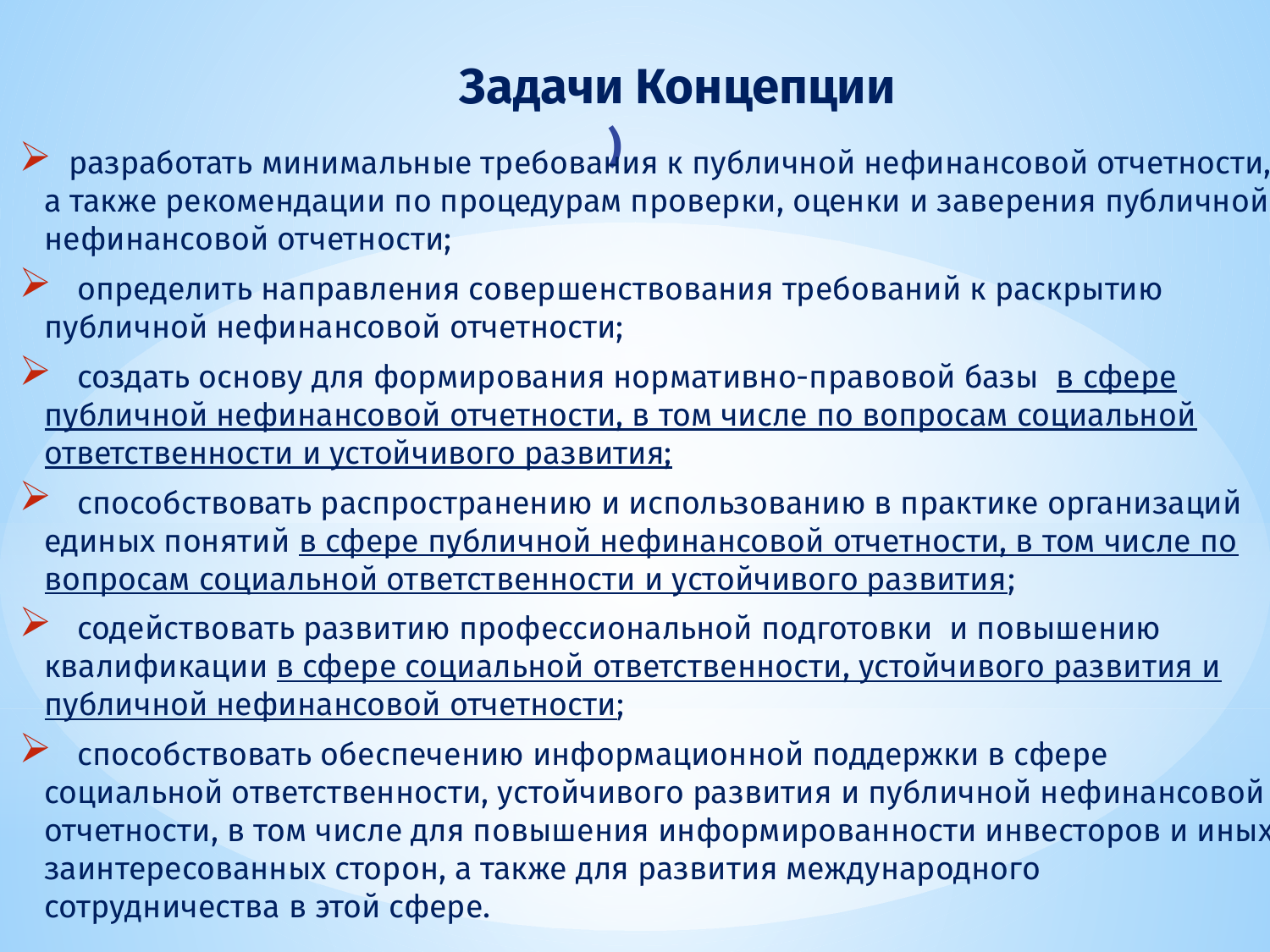

# Задачи Концепции )
  разработать минимальные требования к публичной нефинансовой отчетности, а также рекомендации по процедурам проверки, оценки и заверения публичной нефинансовой отчетности;
   определить направления совершенствования требований к раскрытию публичной нефинансовой отчетности;
   создать основу для формирования нормативно-правовой базы  в сфере публичной нефинансовой отчетности, в том числе по вопросам социальной ответственности и устойчивого развития;
   способствовать распространению и использованию в практике организаций единых понятий в сфере публичной нефинансовой отчетности, в том числе по вопросам социальной ответственности и устойчивого развития;
   содействовать развитию профессиональной подготовки  и повышению квалификации в сфере социальной ответственности, устойчивого развития и публичной нефинансовой отчетности;
   способствовать обеспечению информационной поддержки в сфере социальной ответственности, устойчивого развития и публичной нефинансовой отчетности, в том числе для повышения информированности инвесторов и иных заинтересованных сторон, а также для развития международного сотрудничества в этой сфере.